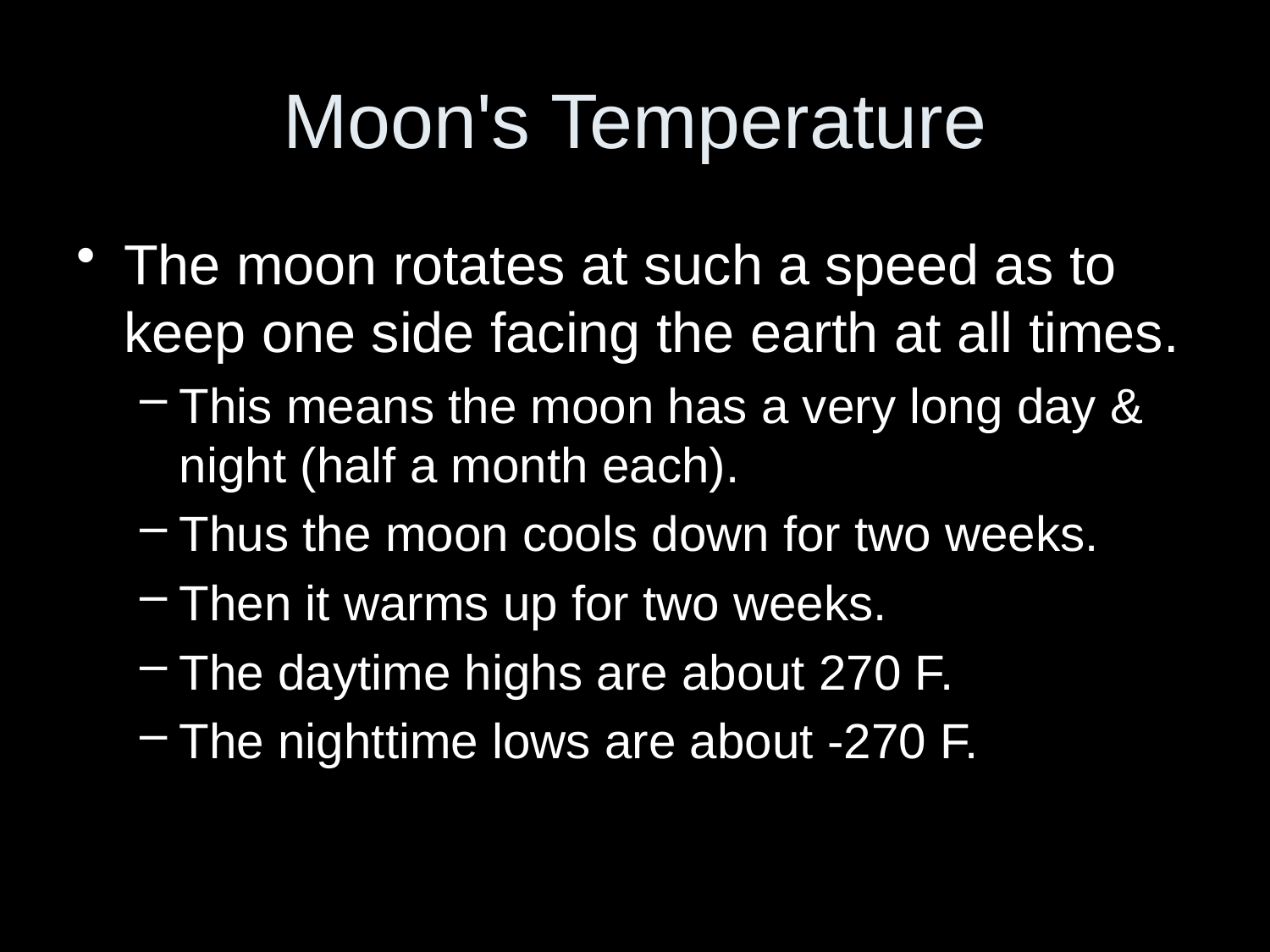

# Moon's Temperature
The moon rotates at such a speed as to keep one side facing the earth at all times.
This means the moon has a very long day & night (half a month each).
Thus the moon cools down for two weeks.
Then it warms up for two weeks.
The daytime highs are about 270 F.
The nighttime lows are about -270 F.